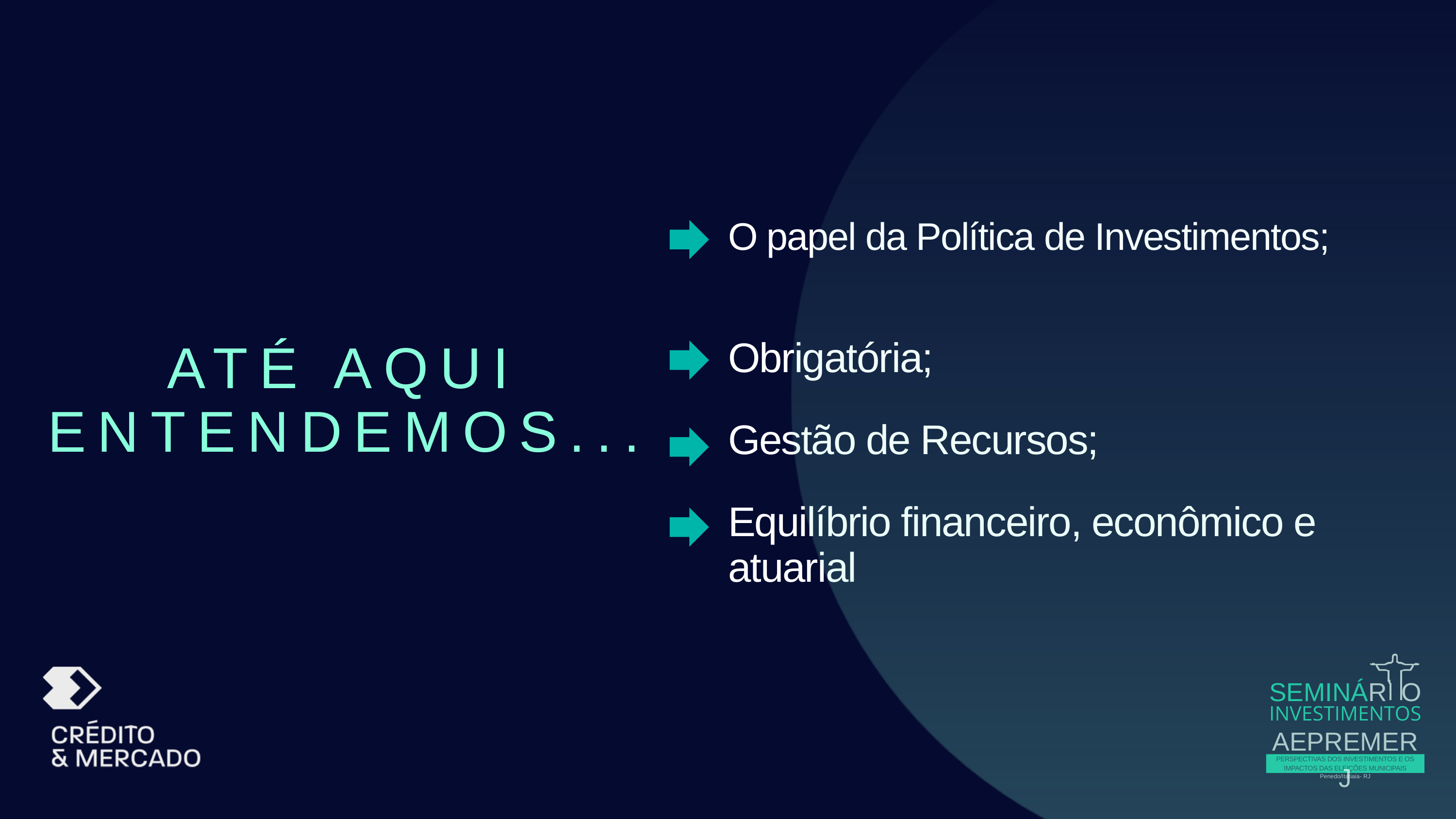

O papel da Política de Investimentos;

Obrigatória;
ATÉ AQUI ENTENDEMOS...

Gestão de Recursos;

Equilíbrio financeiro, econômico e atuarial

SEMINÁR  O
INVESTIMENTOS
AEPREMERJ
PERSPECTIVAS DOS INVESTIMENTOS E OS IMPACTOS DAS ELEIÇÕES MUNICIPAIS

Penedo/Itatiaia- RJ